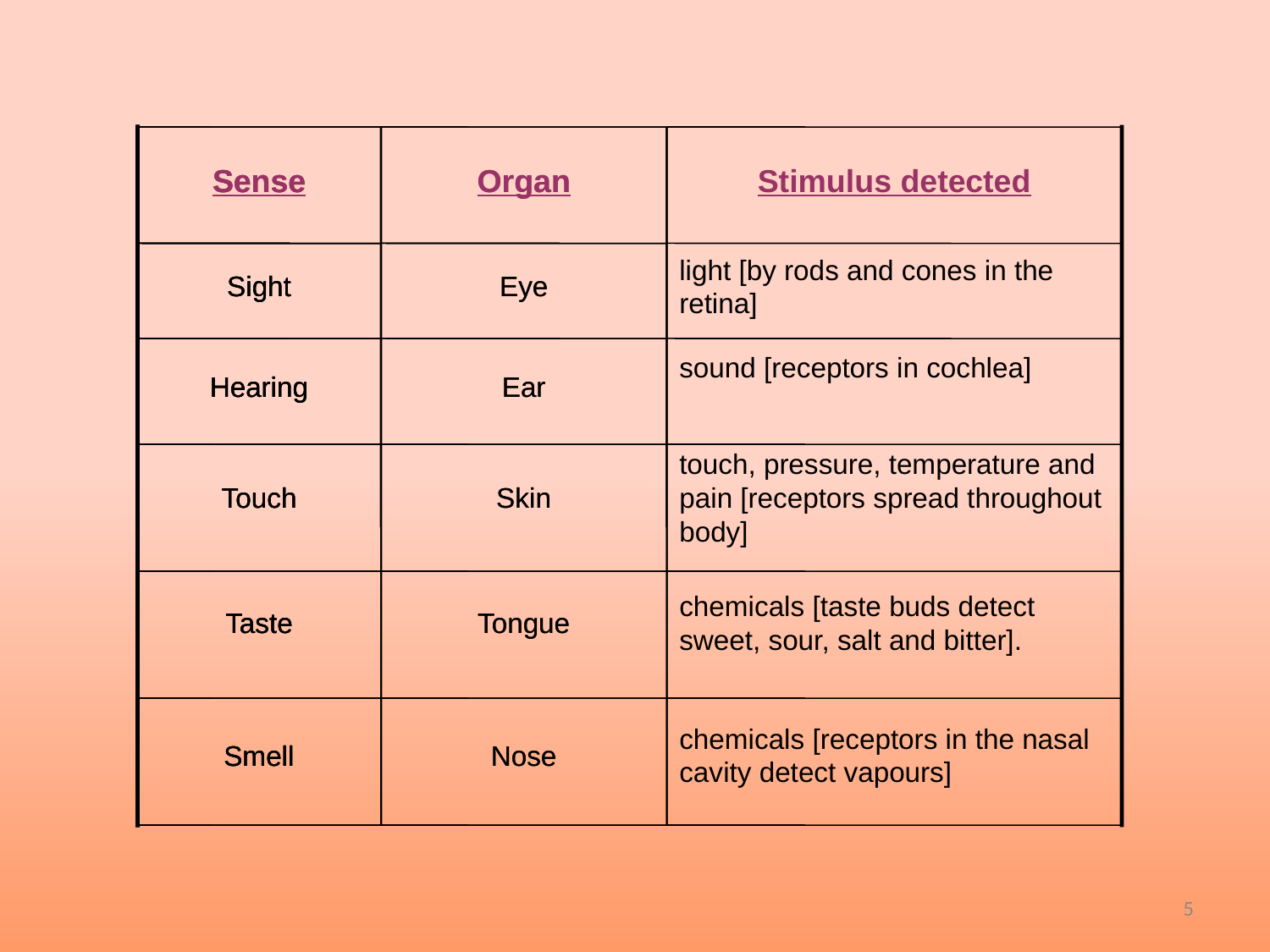

Sense

Sight
Hearing
Touch
Taste
Smell

Sense

Sight
Hearing
Touch
Taste
Smell

Organ

Eye
Ear
Skin
Tongue
Nose

Sense

Sight
Hearing
Touch
Taste
Smell

Organ

Eye
Ear
Skin
Tongue
Nose

Stimulus detected

light [by rods and cones in the retina]
sound [receptors in cochlea]

touch, pressure, temperature and pain [receptors spread throughout body]
chemicals [taste buds detect sweet, sour, salt and bitter].
chemicals [receptors in the nasal cavity detect vapours]

5